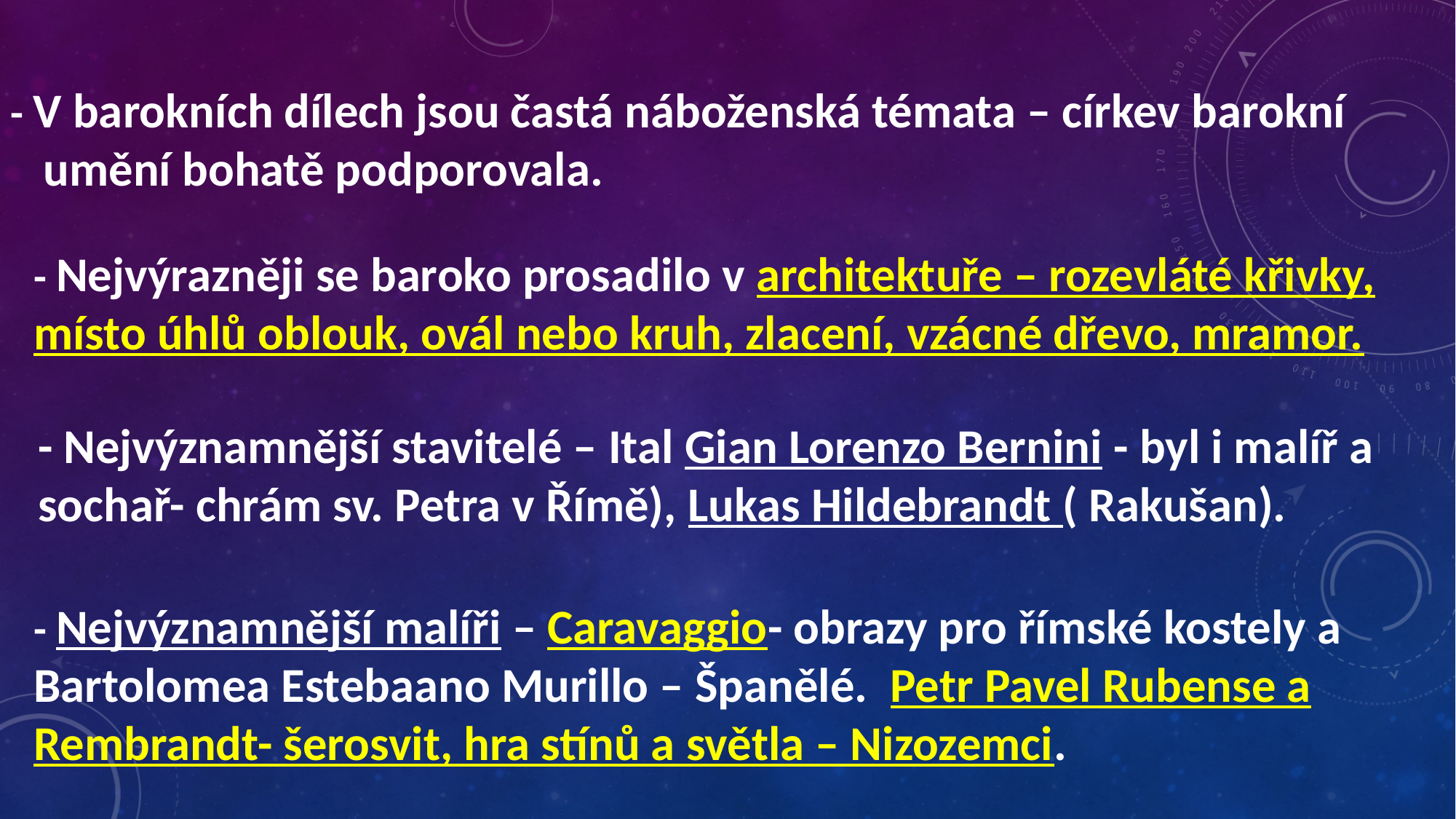

- V barokních dílech jsou častá náboženská témata – církev barokní
   umění bohatě podporovala.
- Nejvýrazněji se baroko prosadilo v architektuře – rozevláté křivky, místo úhlů oblouk, ovál nebo kruh, zlacení, vzácné dřevo, mramor.
- Nejvýznamnější stavitelé – Ital Gian Lorenzo Bernini - byl i malíř a sochař- chrám sv. Petra v Římě), Lukas Hildebrandt ( Rakušan).
- Nejvýznamnější malíři – Caravaggio- obrazy pro římské kostely a Bartolomea Estebaano Murillo – Španělé.  Petr Pavel Rubense a Rembrandt- šerosvit, hra stínů a světla – Nizozemci.